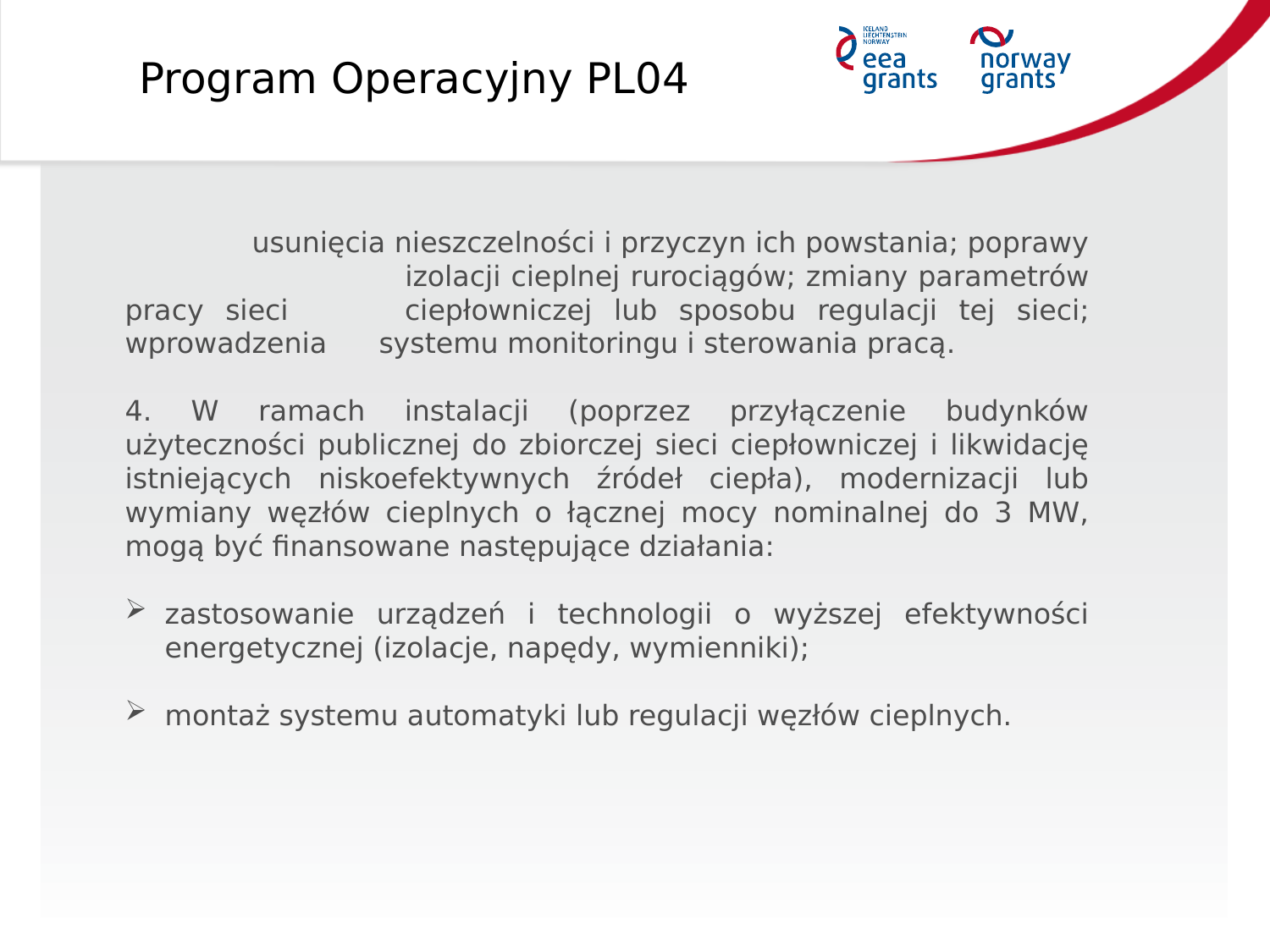

Program Operacyjny PL04
	usunięcia nieszczelności i przyczyn ich powstania; poprawy                    	izolacji cieplnej rurociągów; zmiany parametrów pracy sieci 	ciepłowniczej lub sposobu regulacji tej sieci; wprowadzenia 	systemu monitoringu i sterowania pracą.

4. W ramach instalacji (poprzez przyłączenie budynków użyteczności publicznej do zbiorczej sieci ciepłowniczej i likwidację istniejących niskoefektywnych źródeł ciepła), modernizacji lub wymiany węzłów cieplnych o łącznej mocy nominalnej do 3 MW, mogą być finansowane następujące działania:

zastosowanie urządzeń i technologii o wyższej efektywności energetycznej (izolacje, napędy, wymienniki);

montaż systemu automatyki lub regulacji węzłów cieplnych.